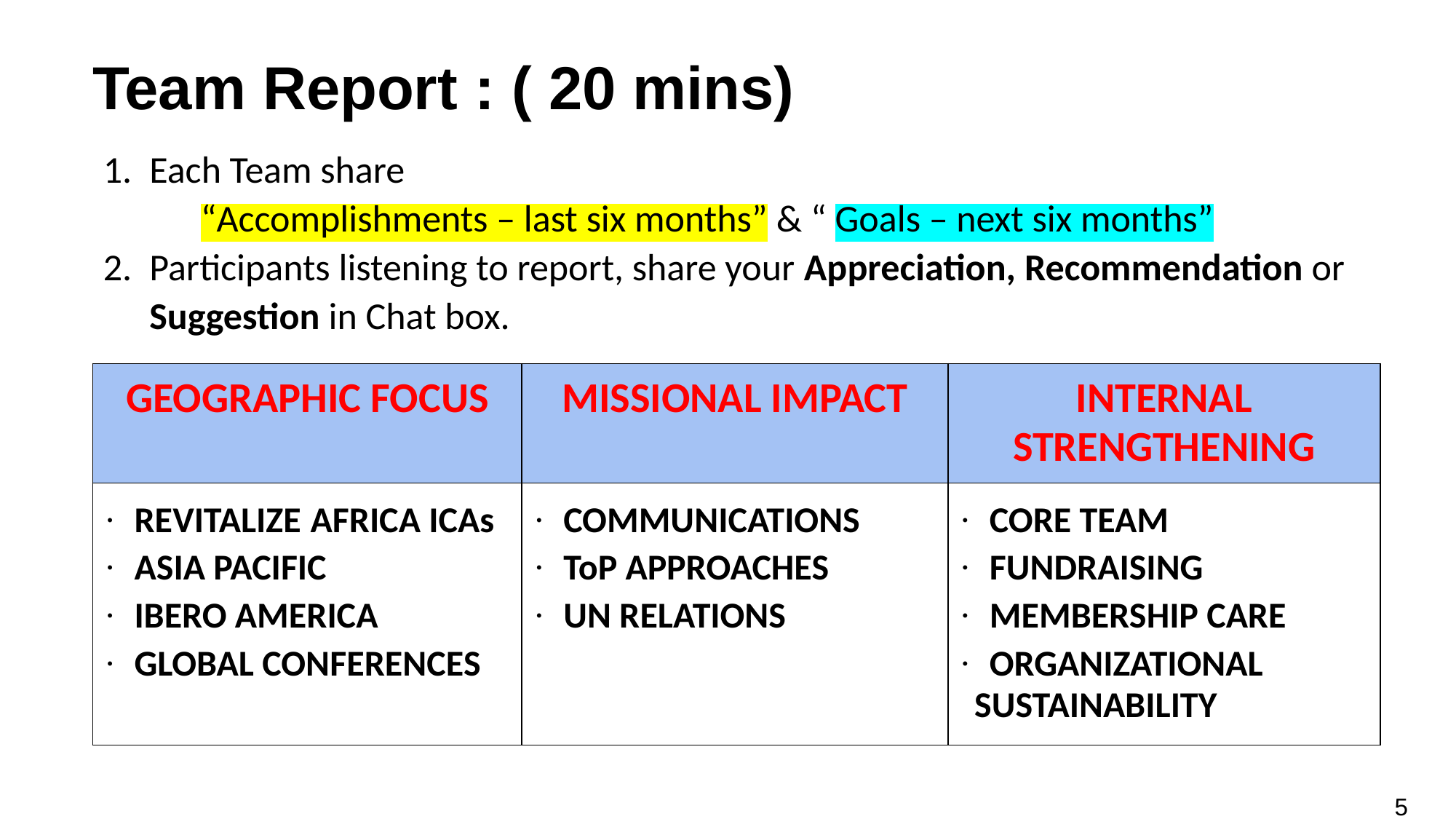

# Team Report : ( 20 mins)
Each Team share
      “Accomplishments – last six months” & “ Goals – next six months”
Participants listening to report, share your Appreciation, Recommendation or Suggestion in Chat box.
| GEOGRAPHIC FOCUS | MISSIONAL IMPACT | INTERNAL STRENGTHENING |
| --- | --- | --- |
| · REVITALIZE AFRICA ICAs · ASIA PACIFIC · IBERO AMERICA · GLOBAL CONFERENCES | · COMMUNICATIONS · ToP APPROACHES · UN RELATIONS | · CORE TEAM · FUNDRAISING · MEMBERSHIP CARE · ORGANIZATIONAL SUSTAINABILITY |
5